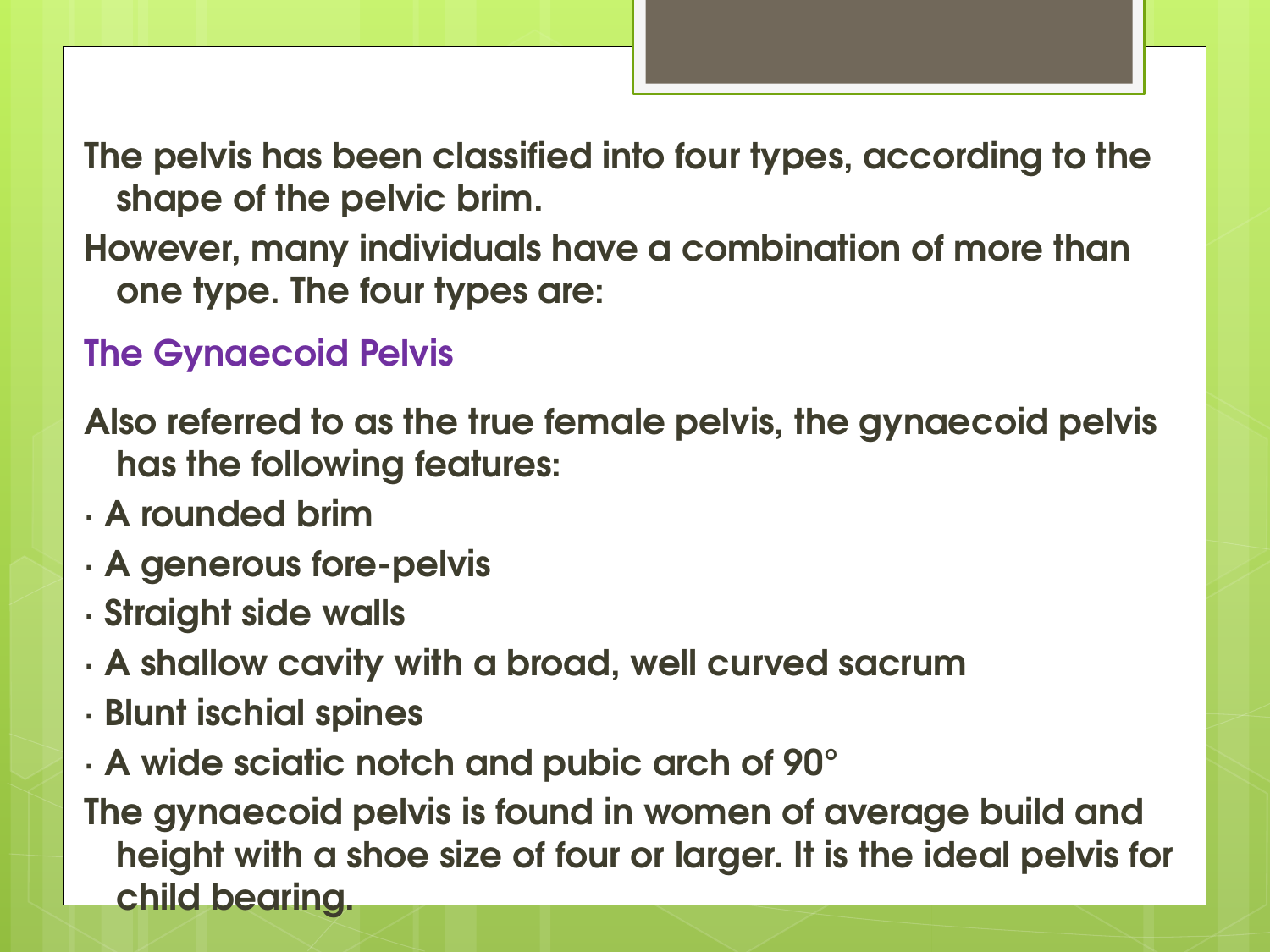

The pelvis has been classified into four types, according to the shape of the pelvic brim.
However, many individuals have a combination of more than one type. The four types are:

The Gynaecoid Pelvis

Also referred to as the true female pelvis, the gynaecoid pelvis has the following features:
· A rounded brim
· A generous fore-pelvis
· Straight side walls
· A shallow cavity with a broad, well curved sacrum
· Blunt ischial spines
· A wide sciatic notch and pubic arch of 90°
The gynaecoid pelvis is found in women of average build and height with a shoe size of four or larger. It is the ideal pelvis for child bearing.
# Types of Pelvis